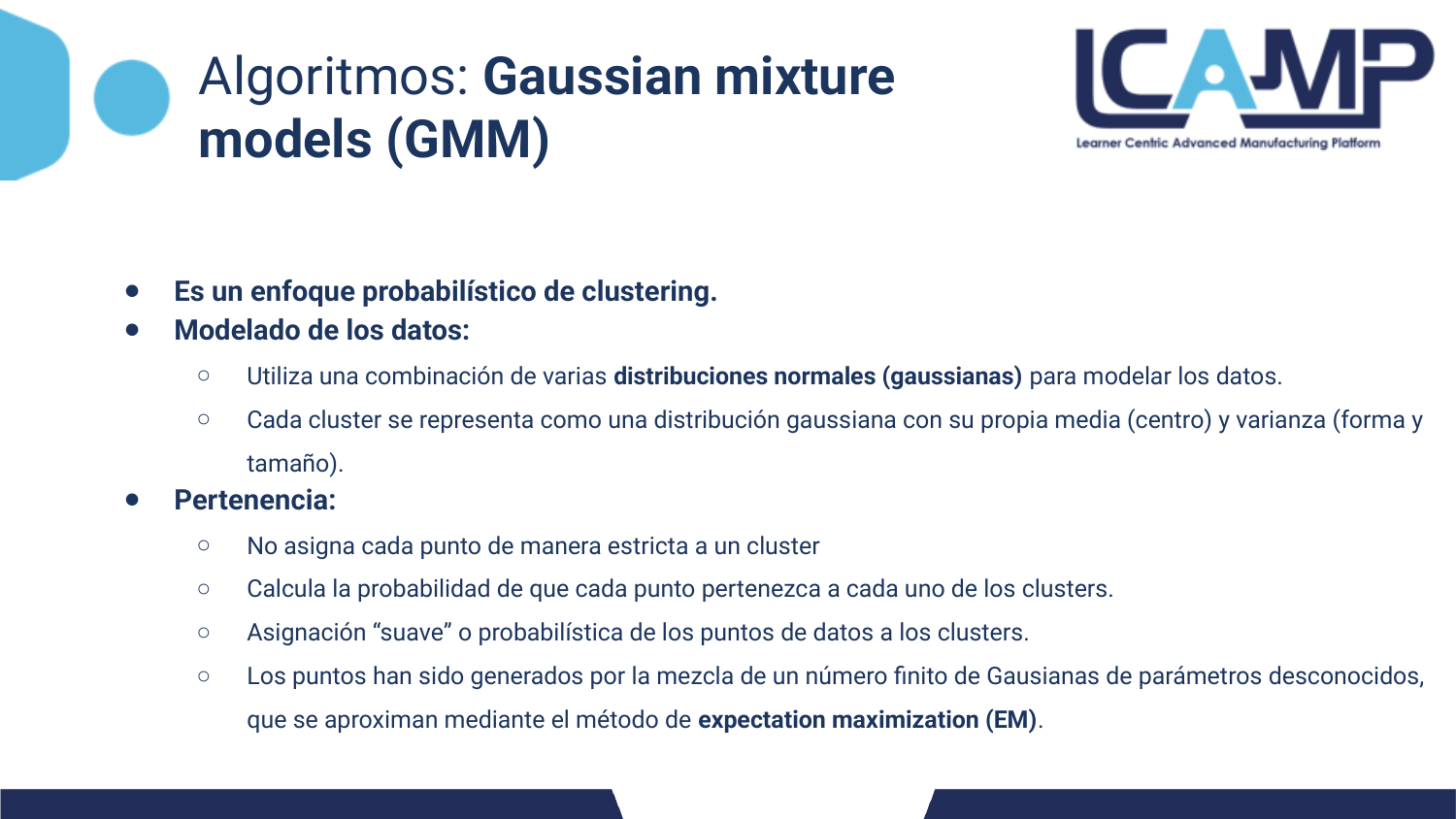

# Algoritmos: Gaussian mixture models (GMM)

Es un enfoque probabilístico de clustering.
Modelado de los datos:
Utiliza una combinación de varias distribuciones normales (gaussianas) para modelar los datos.
Cada cluster se representa como una distribución gaussiana con su propia media (centro) y varianza (forma y tamaño).
Pertenencia:
No asigna cada punto de manera estricta a un cluster
Calcula la probabilidad de que cada punto pertenezca a cada uno de los clusters.
Asignación “suave” o probabilística de los puntos de datos a los clusters.
Los puntos han sido generados por la mezcla de un número finito de Gausianas de parámetros desconocidos, que se aproximan mediante el método de expectation maximization (EM).